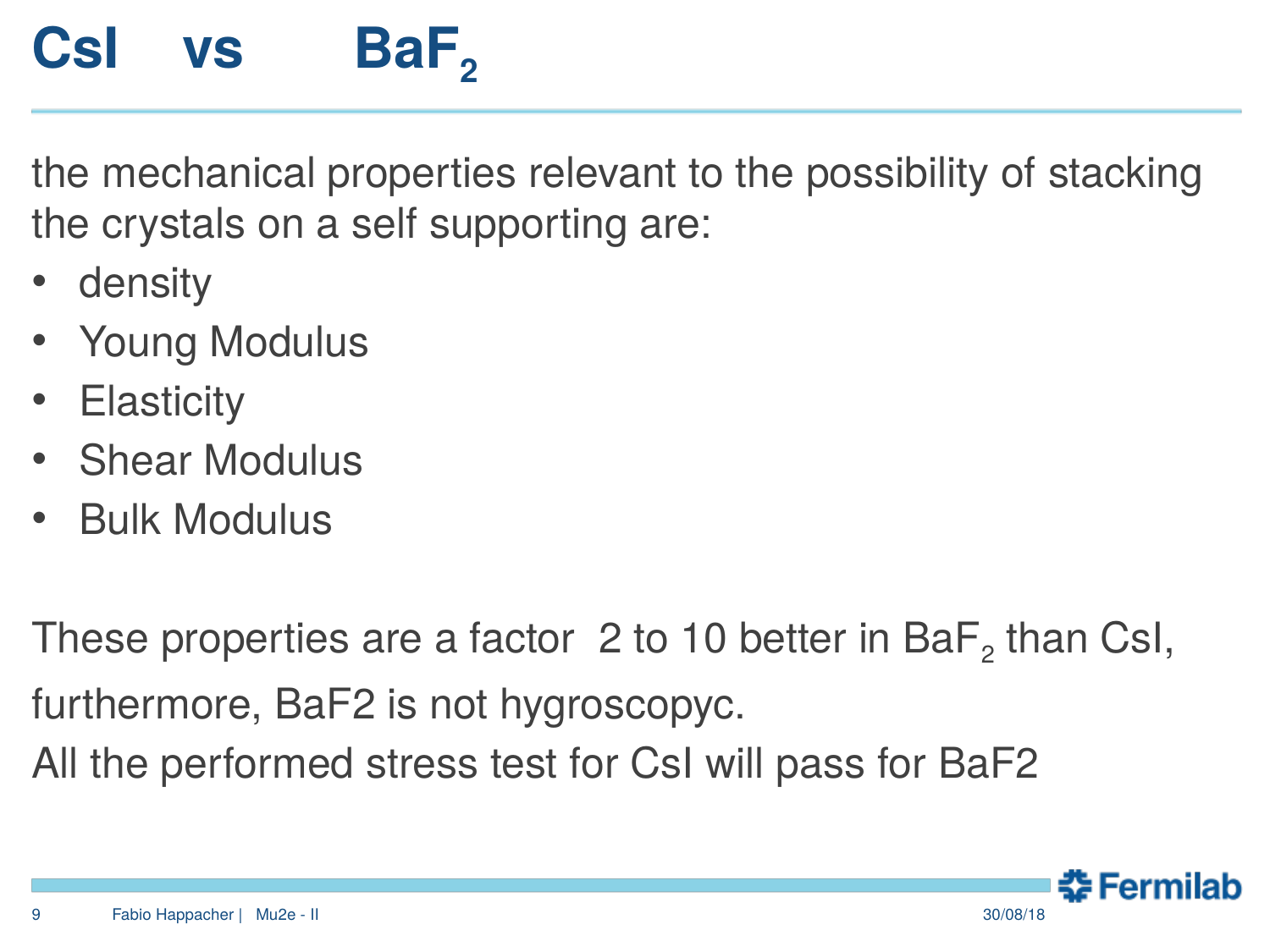

# CsI    vs       BaF2
the mechanical properties relevant to the possibility of stacking the crystals on a self supporting are:
density
Young Modulus
Elasticity
Shear Modulus
Bulk Modulus

These properties are a factor  2 to 10 better in BaF2 than CsI,
furthermore, BaF2 is not hygroscopyc.
All the performed stress test for CsI will pass for BaF2
9
Fabio Happacher |   Mu2e - II
30/08/18